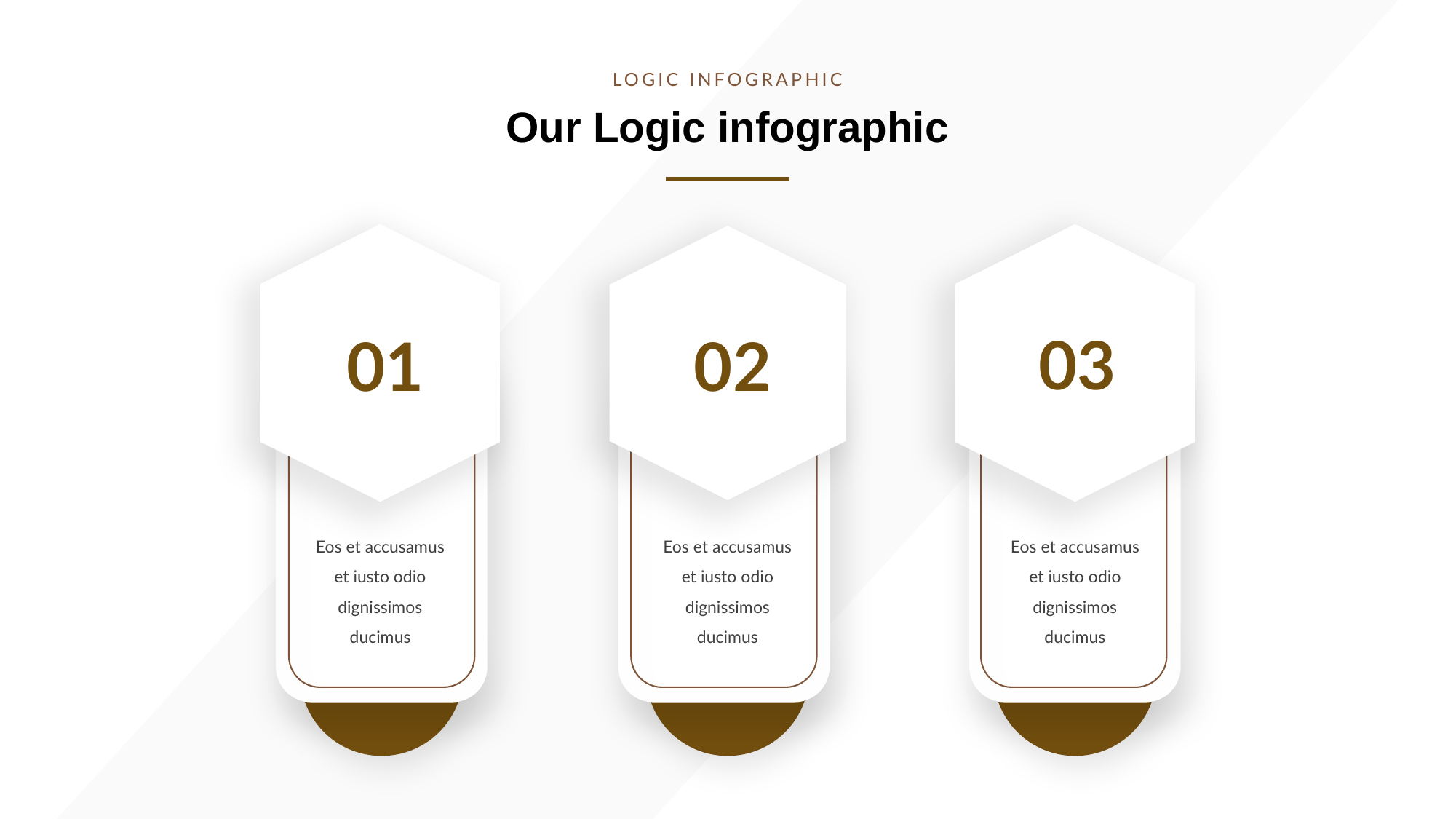

LOGIC INFOGRAPHIC
Our Logic infographic

03
01
02

Eos et accusamus et iusto odio dignissimos ducimus
Eos et accusamus et iusto odio dignissimos ducimus
Eos et accusamus et iusto odio dignissimos ducimus